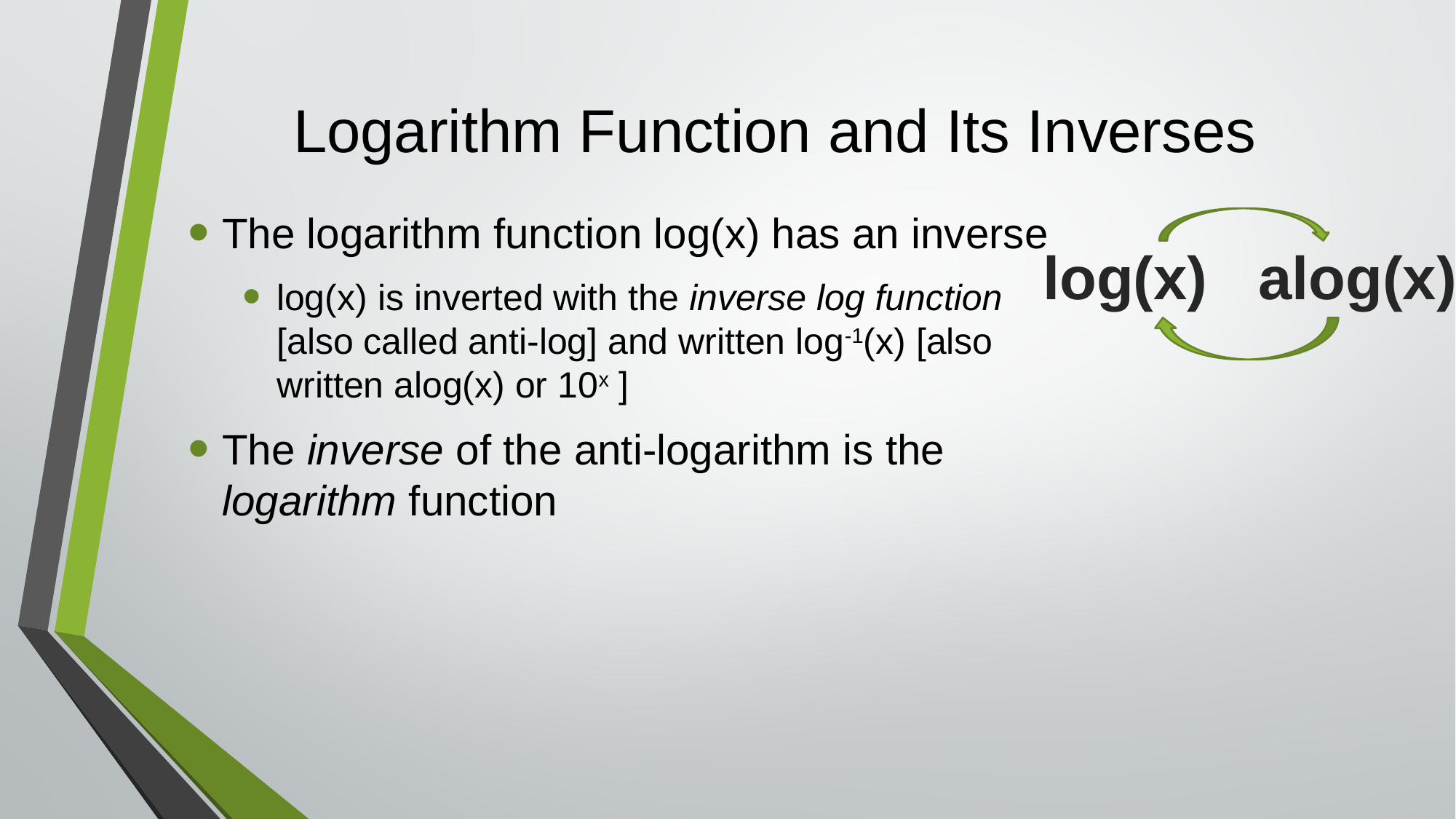

# Logarithm Function and Its Inverses
The logarithm function log(x) has an inverse
log(x) is inverted with the inverse log function [also called anti-log] and written log-1(x) [also written alog(x) or 10x ]
The inverse of the anti-logarithm is the logarithm function

log(x)   alog(x)